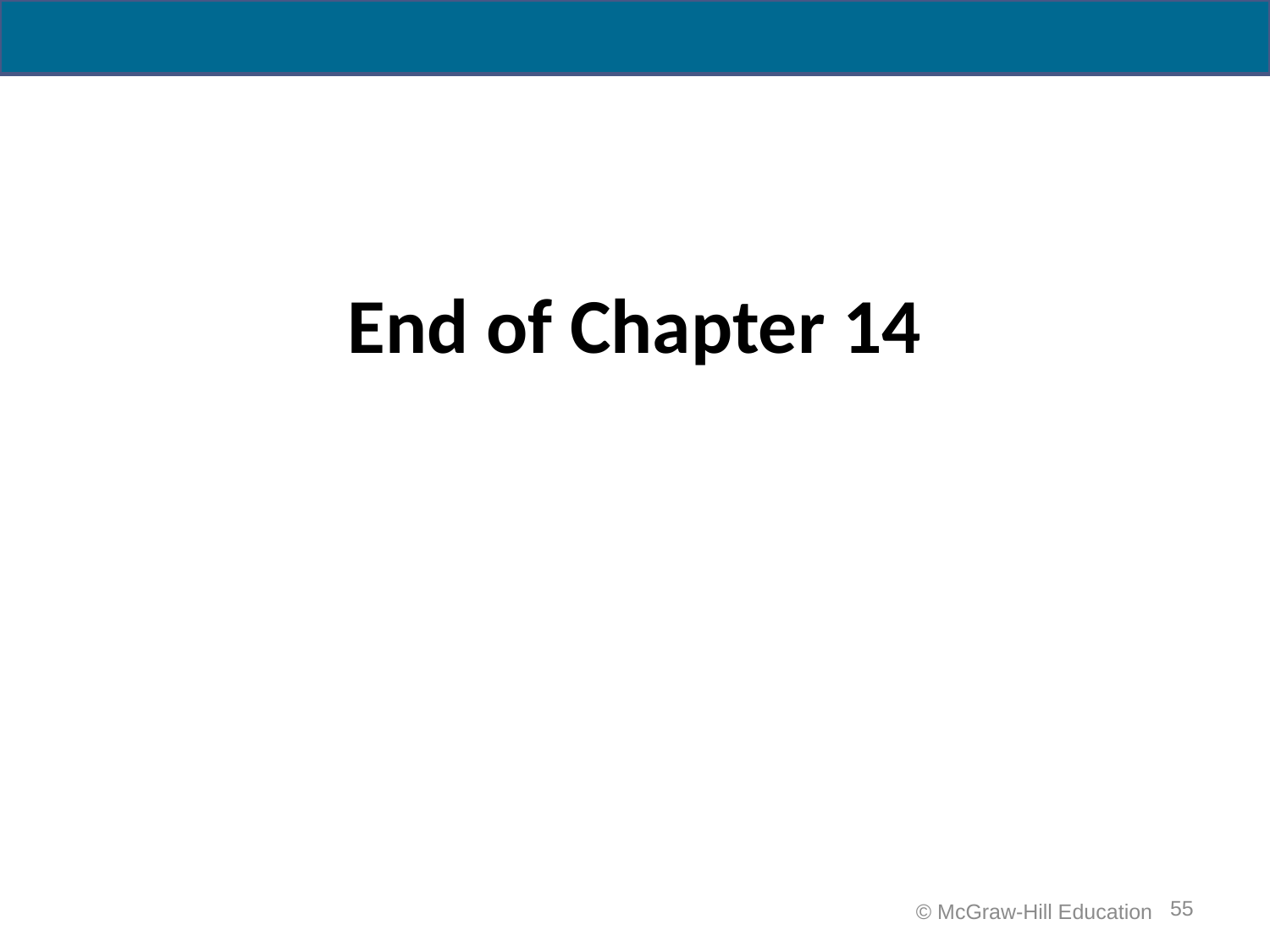

# End of Chapter 14
55
 © McGraw-Hill Education